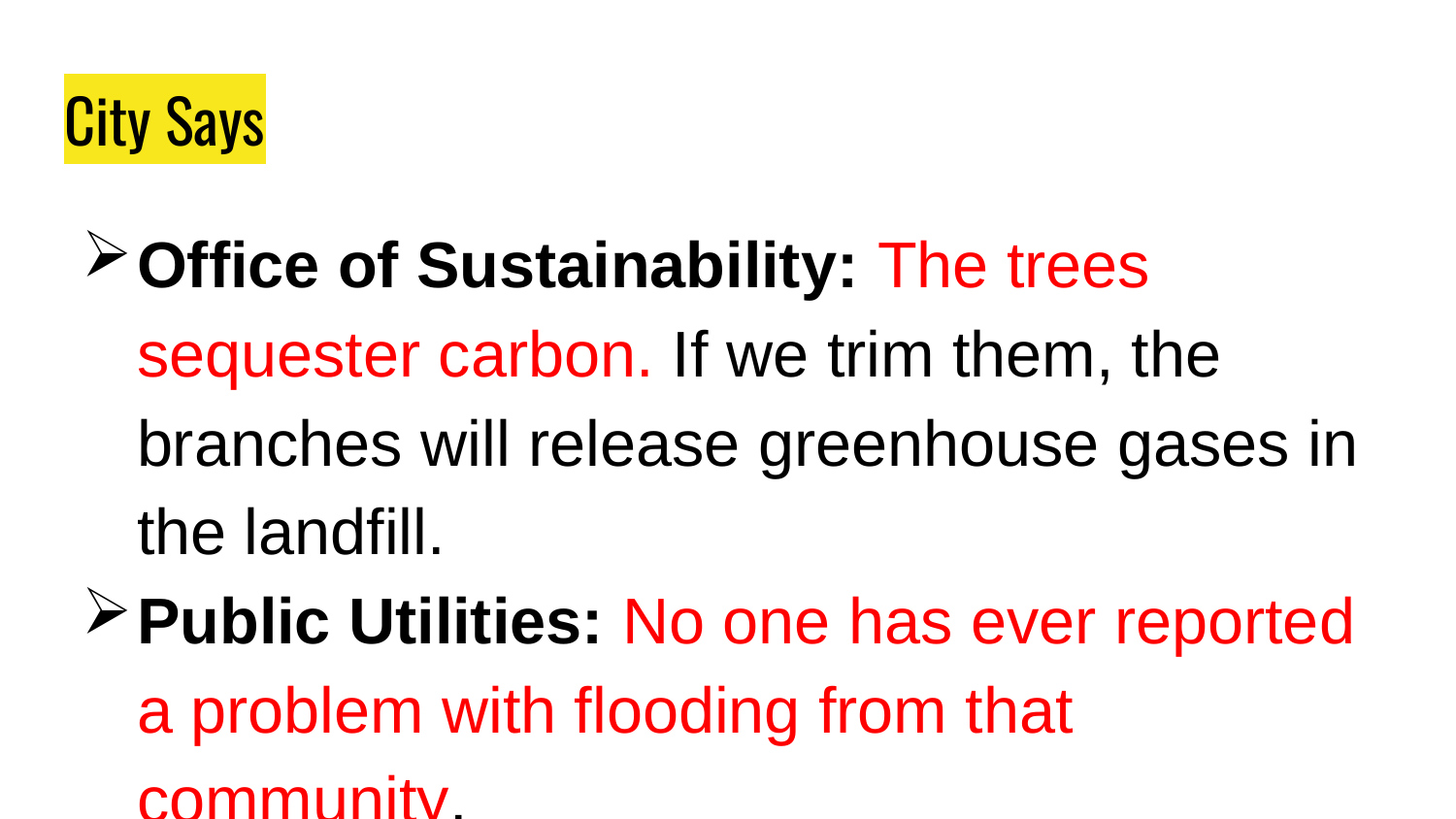

# City Says
Office of Sustainability: The trees sequester carbon. If we trim them, the branches will release greenhouse gases in the landfill.
Public Utilities: No one has ever reported a problem with flooding from that community.